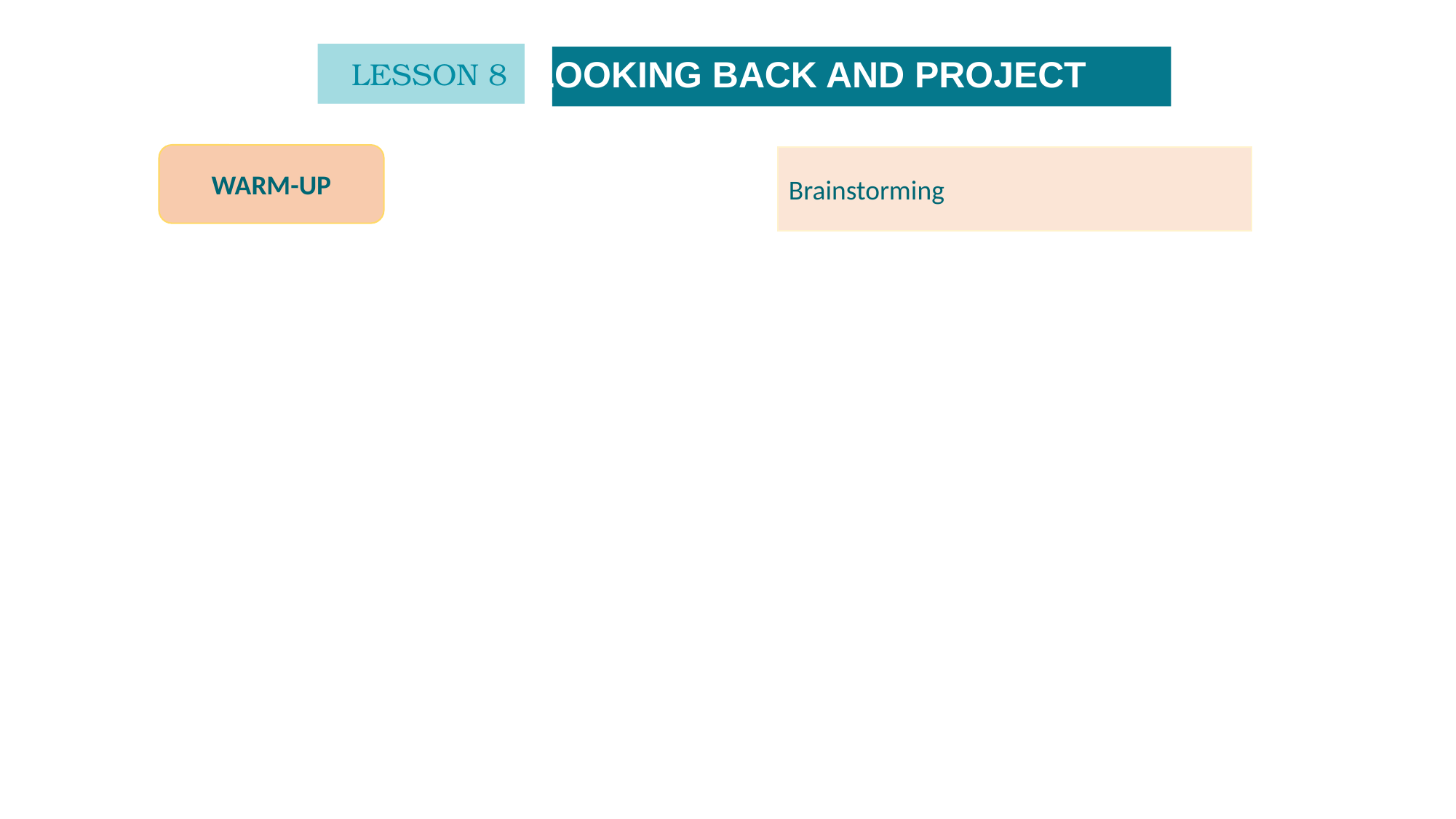

LOOKING BACK AND PROJECT

LESSON 8
GETTING STARTED
Unit
WARM-UP
Brainstorming